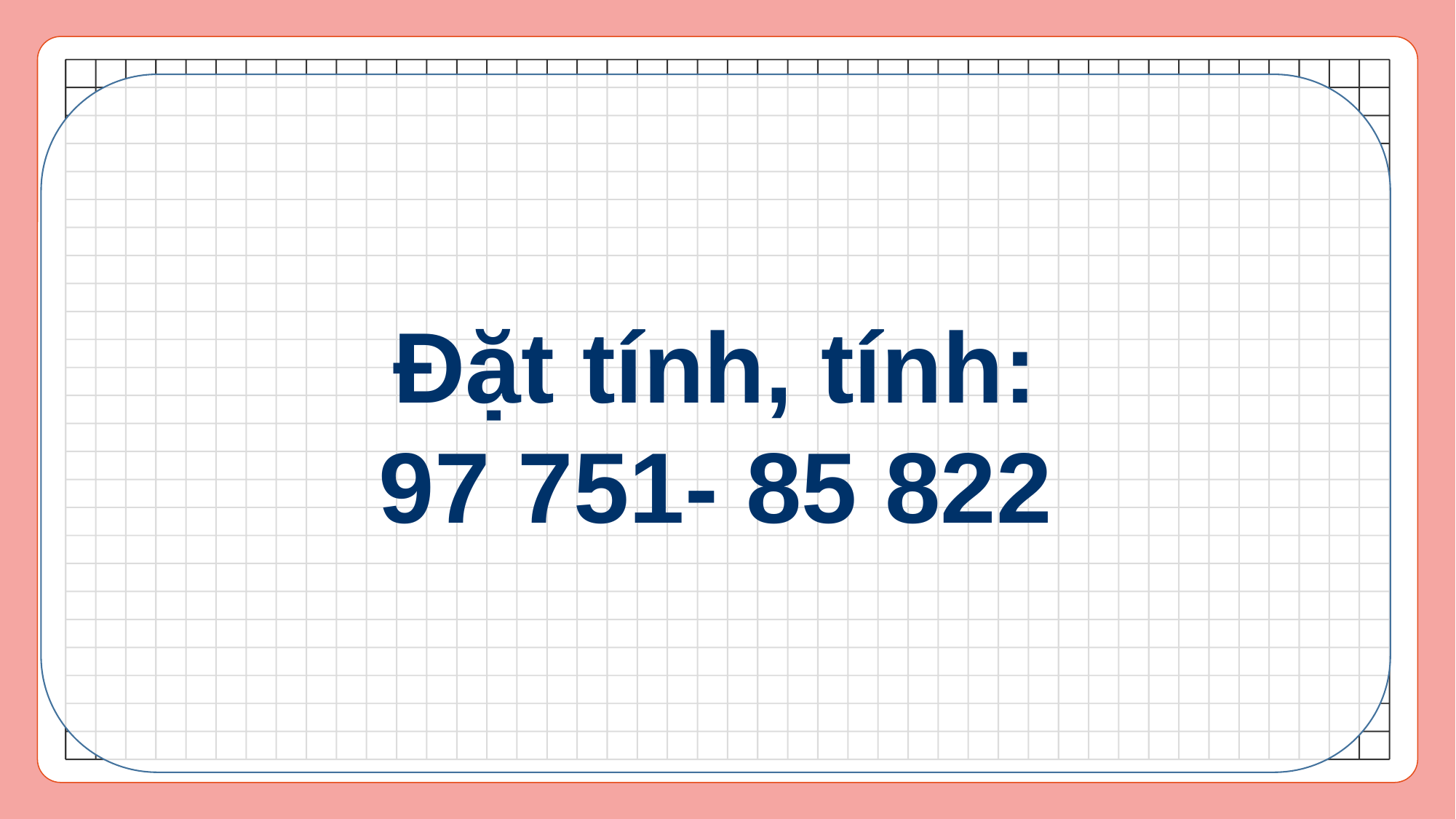

Đặt tính, tính:
97 751- 85 822